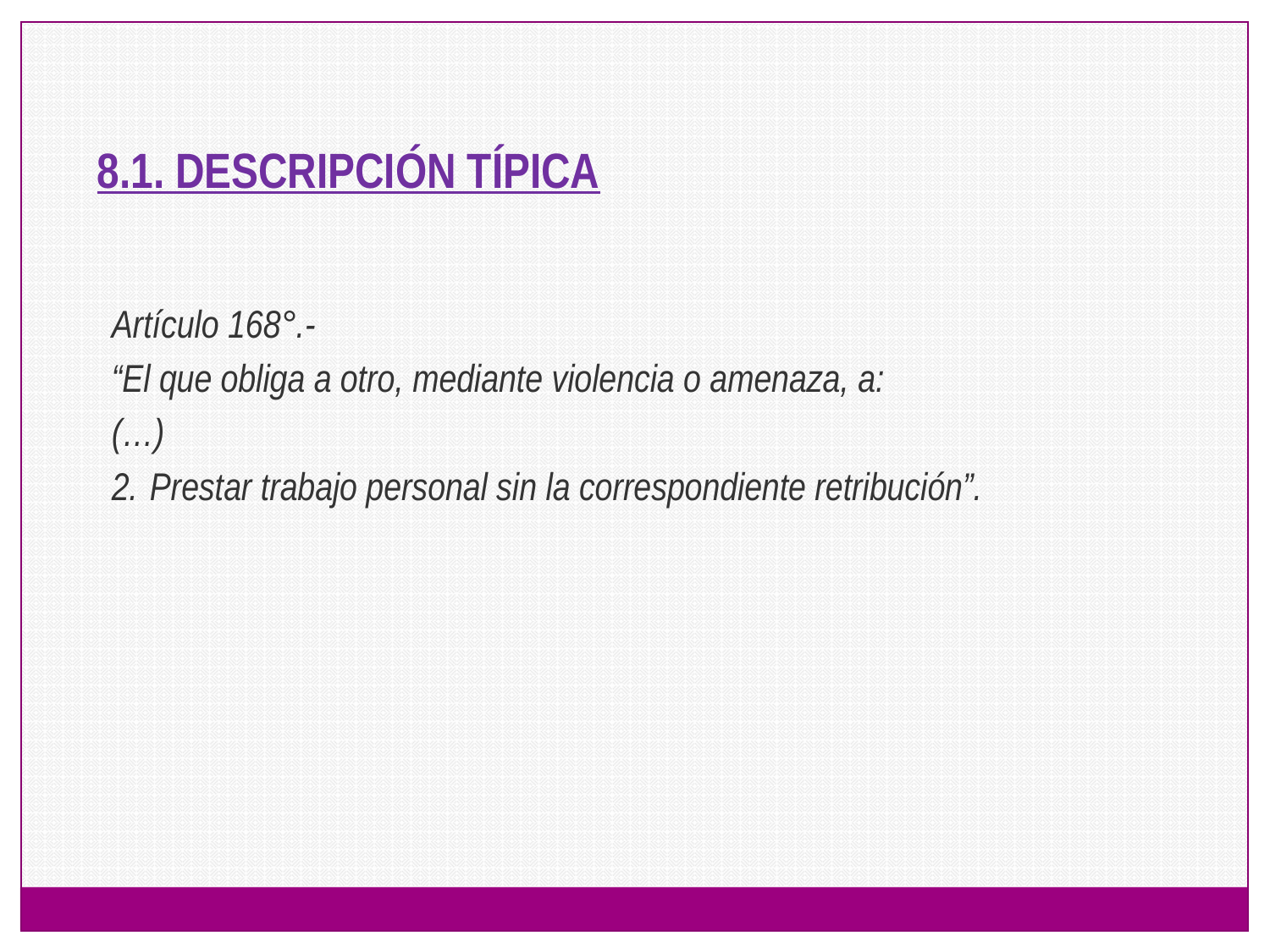

8.1. DESCRIPCIÓN TÍPICA

Artículo 168°.-
“El que obliga a otro, mediante violencia o amenaza, a:
(…)
2.	Prestar trabajo personal sin la correspondiente retribución”.